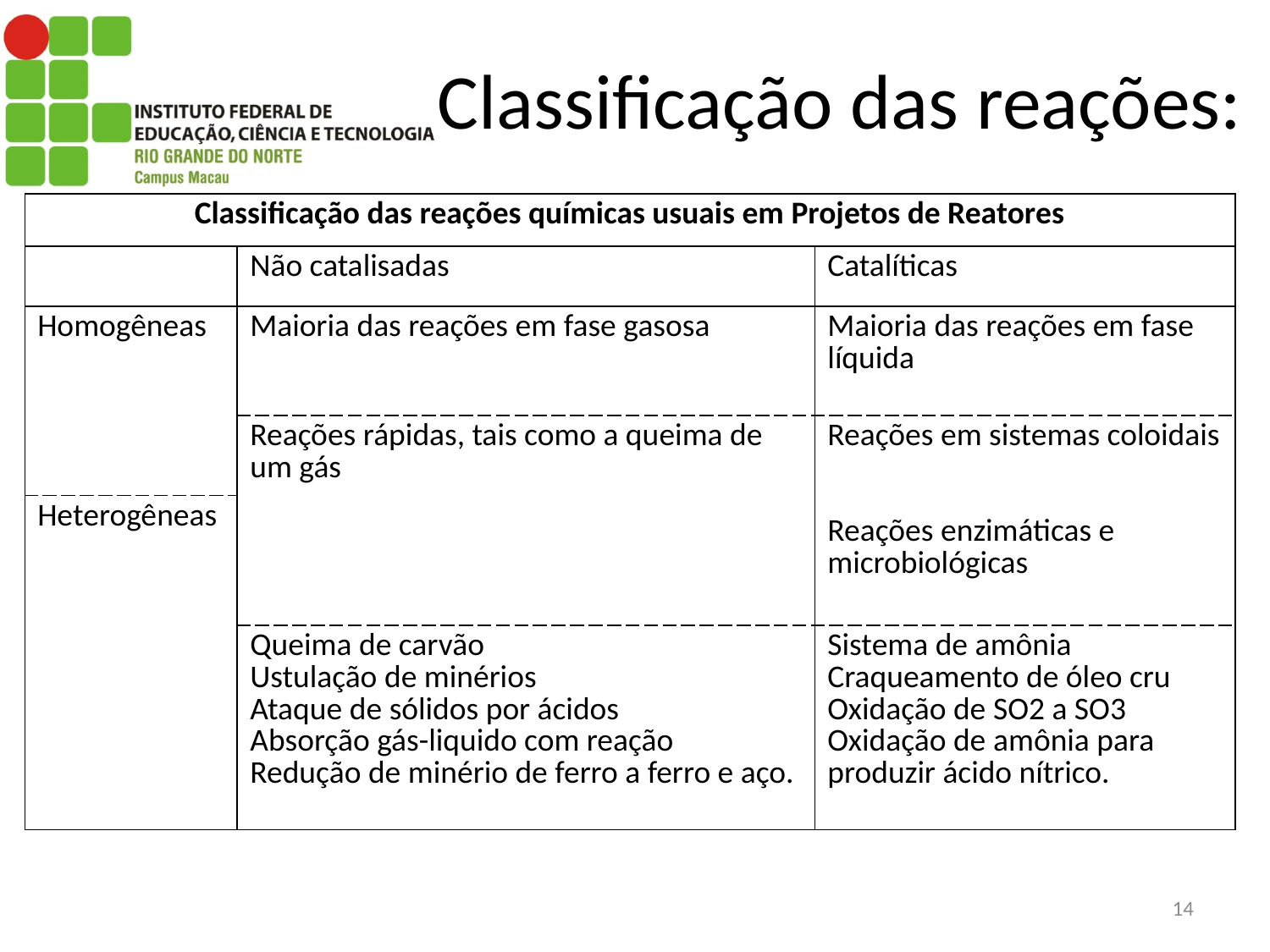

# Classificação das reações:
| Classificação das reações químicas usuais em Projetos de Reatores |  |  |
| --- | --- | --- |
|  | Não catalisadas | Catalíticas |
| Homogêneas | Maioria das reações em fase gasosa | Maioria das reações em fase líquida |
|  | Reações rápidas, tais como a queima de um gás | Reações em sistemas coloidais Reações enzimáticas e microbiológicas |
| Heterogêneas |  |  |
|  | Queima de carvão Ustulação de minérios Ataque de sólidos por ácidos Absorção gás-liquido com reação Redução de minério de ferro a ferro e aço. | Sistema de amônia Craqueamento de óleo cru Oxidação de SO2 a SO3 Oxidação de amônia para produzir ácido nítrico. |
14